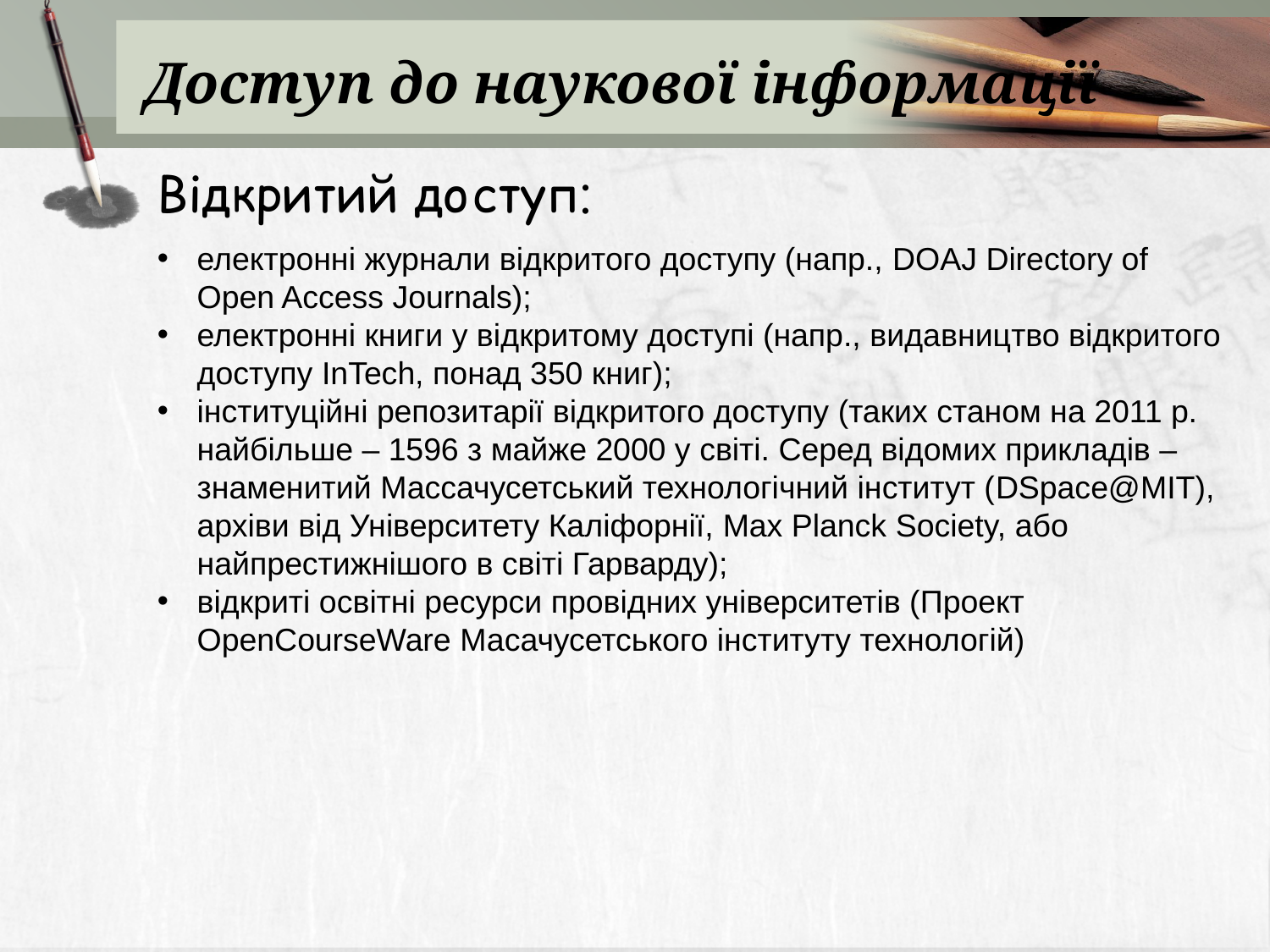

# Доступ до наукової інформації
Відкритий доступ:

електронні журнали відкритого доступу (напр., DOAJ Directory of Open Access Journals);
електронні книги у відкритому доступі (напр., видавництво відкритого доступу InTech, понад 350 книг);
інституційні репозитарії відкритого доступу (таких станом на 2011 р. найбільше – 1596 з майже 2000 у світі. Серед відомих прикладів – знаменитий Массачусетський технологічний інститут (DSpace@MIT), архіви від Університету Каліфорнії, Max Planck Society, або найпрестижнішого в світі Гарварду);
відкриті освітні ресурси провідних університетів (Проект OpenCourseWare Масачусетського інституту технологій)